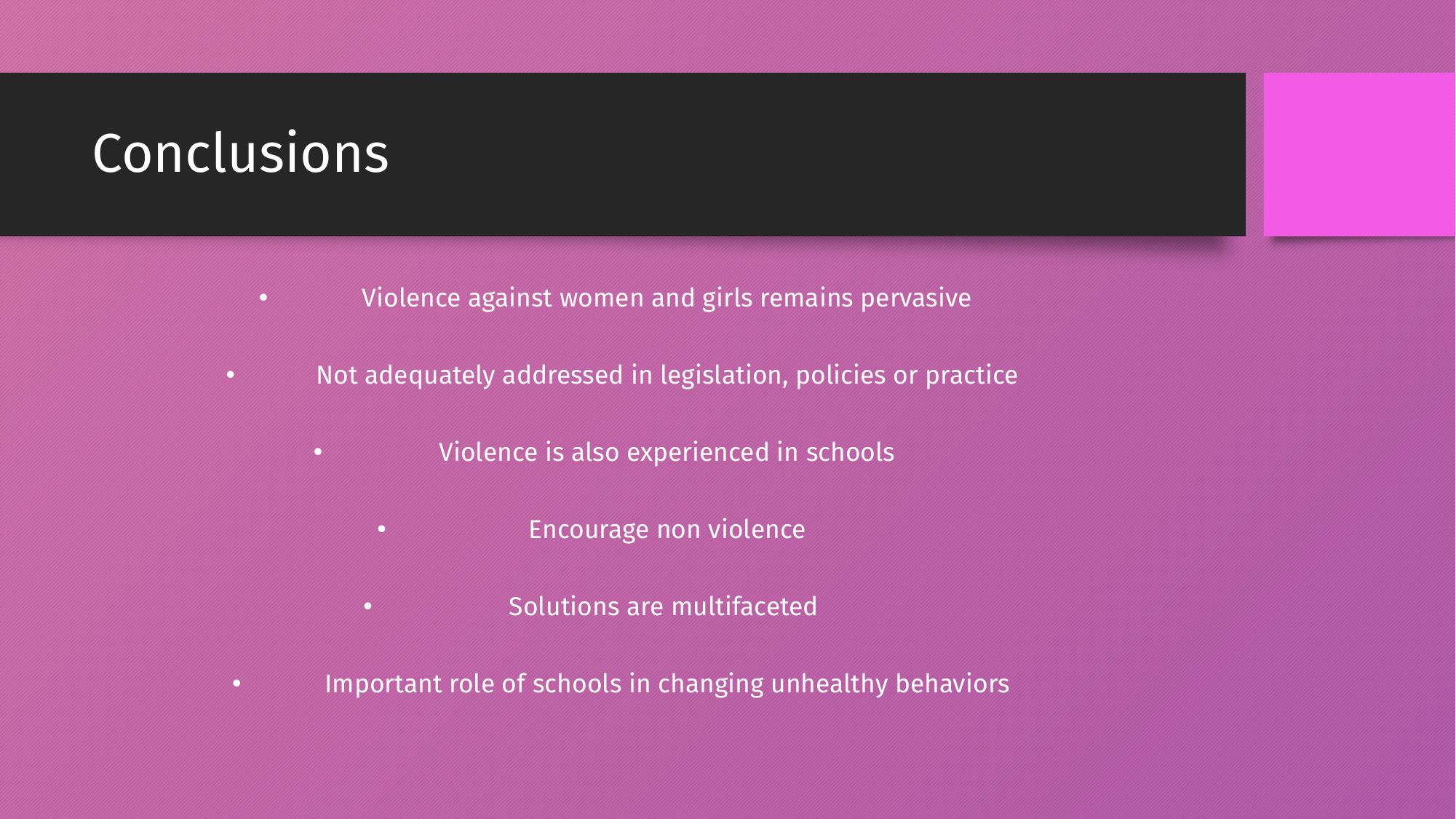

# Conclusions
Violence against women and girls remains pervasive

Not adequately addressed in legislation, policies or practice

Violence is also experienced in schools

Encourage non violence

Solutions are multifaceted

Important role of schools in changing unhealthy behaviors